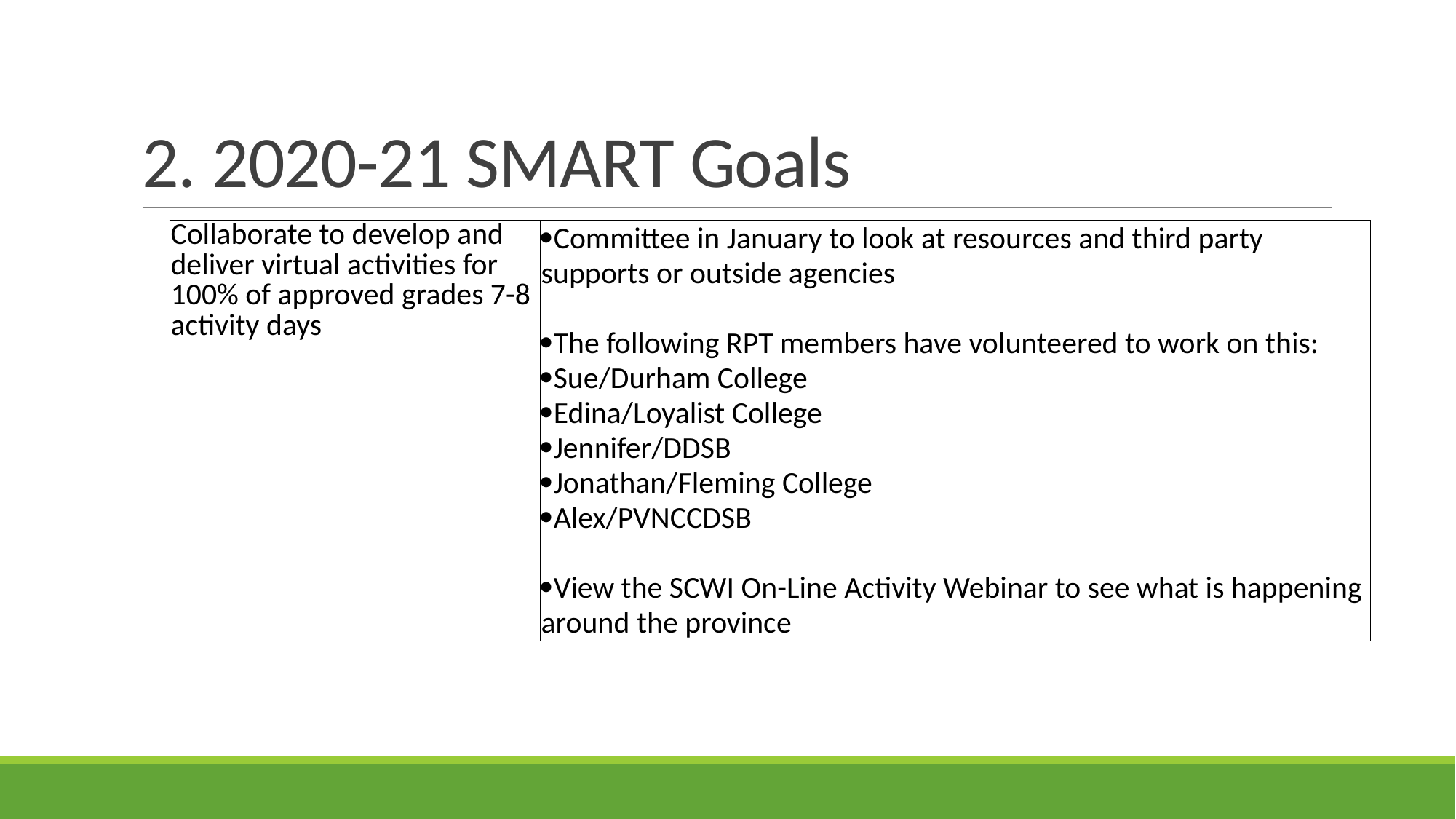

# 2. 2020-21 SMART Goals
| Collaborate to develop and deliver virtual activities for 100% of approved grades 7-8 activity days | Committee in January to look at resources and third party supports or outside agencies The following RPT members have volunteered to work on this: Sue/Durham College Edina/Loyalist College Jennifer/DDSB Jonathan/Fleming College Alex/PVNCCDSB View the SCWI On-Line Activity Webinar to see what is happening around the province |
| --- | --- |